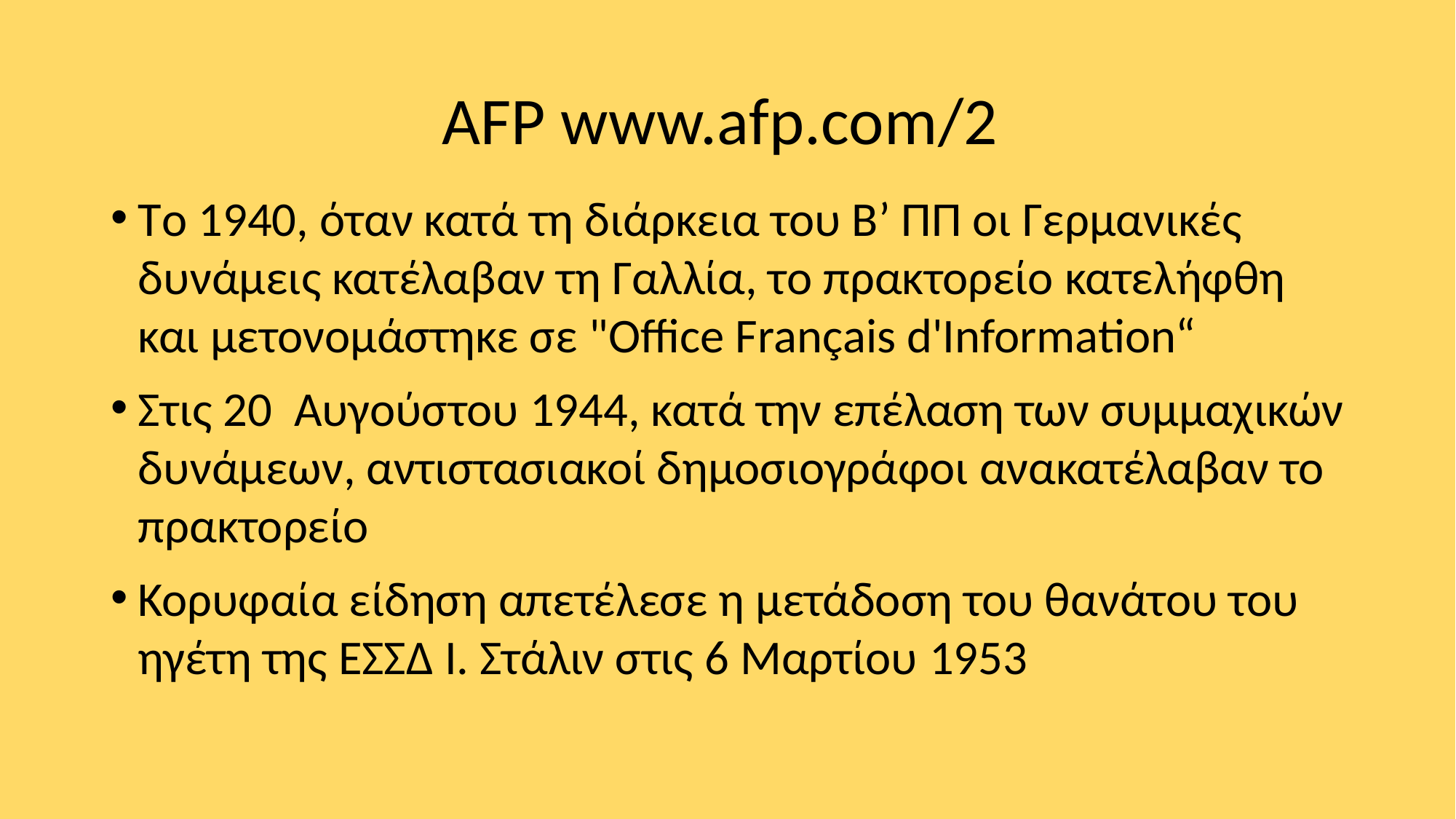

# AFP www.afp.com/2
Tο 1940, όταν κατά τη διάρκεια του Β’ ΠΠ οι Γερμανικές δυνάμεις κατέλαβαν τη Γαλλία, το πρακτορείο κατελήφθη και μετονομάστηκε σε "Office Français d'Information“
Στις 20  Αυγούστου 1944, κατά την επέλαση των συμμαχικών δυνάμεων, αντιστασιακοί δημοσιογράφοι ανακατέλαβαν το πρακτορείο
Κορυφαία είδηση απετέλεσε η μετάδοση του θανάτου του ηγέτη της ΕΣΣΔ Ι. Στάλιν στις 6 Μαρτίου 1953